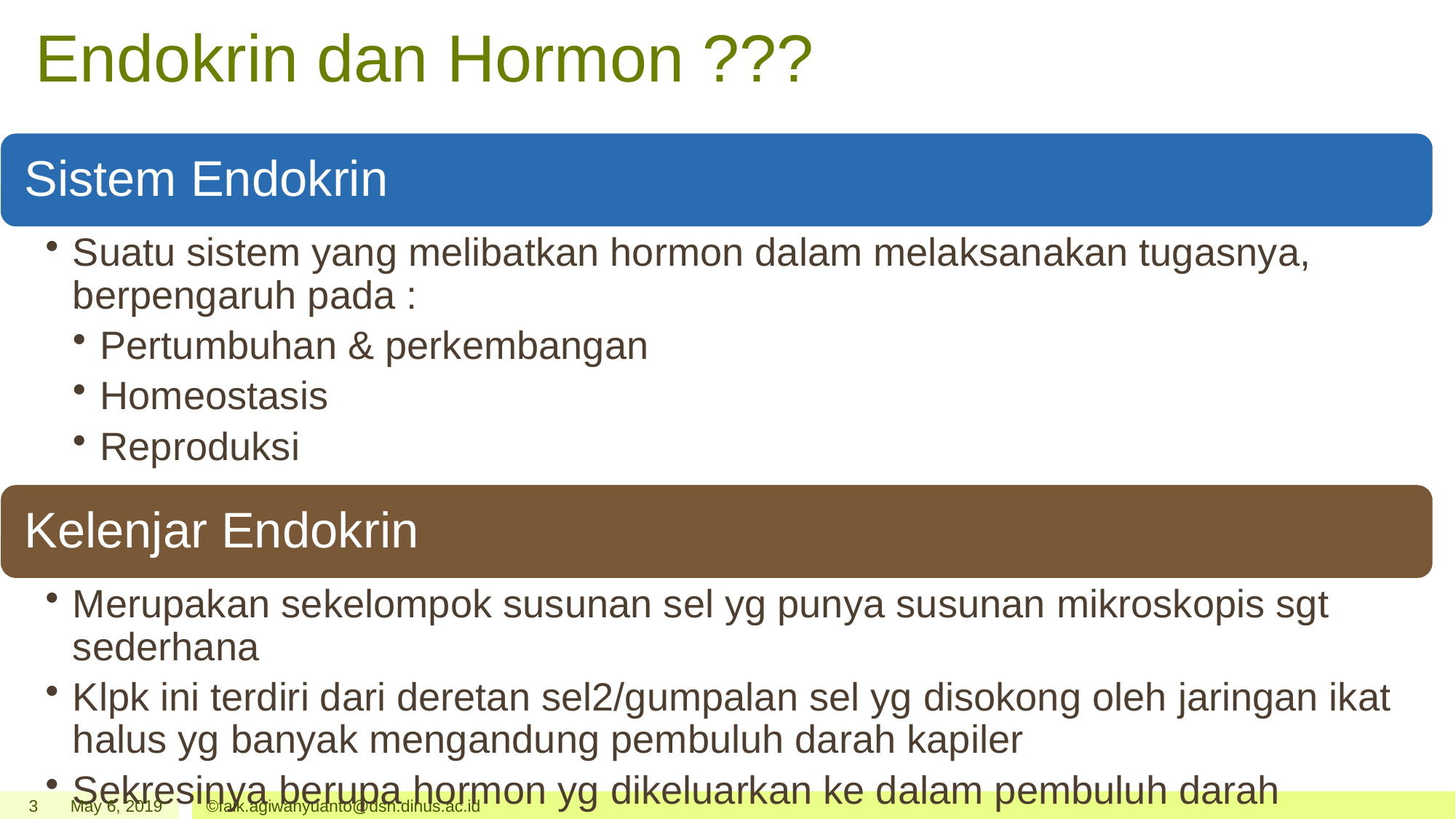

# Endokrin dan Hormon ???
Sistem Endokrin
Suatu sistem yang melibatkan hormon dalam melaksanakan tugasnya, berpengaruh pada :
Pertumbuhan & perkembangan
Homeostasis
Reproduksi
Kelenjar Endokrin
Merupakan sekelompok susunan sel yg punya susunan mikroskopis sgt sederhana
Klpk ini terdiri dari deretan sel2/gumpalan sel yg disokong oleh jaringan ikat halus yg banyak mengandung pembuluh darah kapiler
Sekresinya berupa hormon yg dikeluarkan ke dalam pembuluh darah
3
May 6, 2019
©faik.agiwahyuanto@dsn.dinus.ac.id